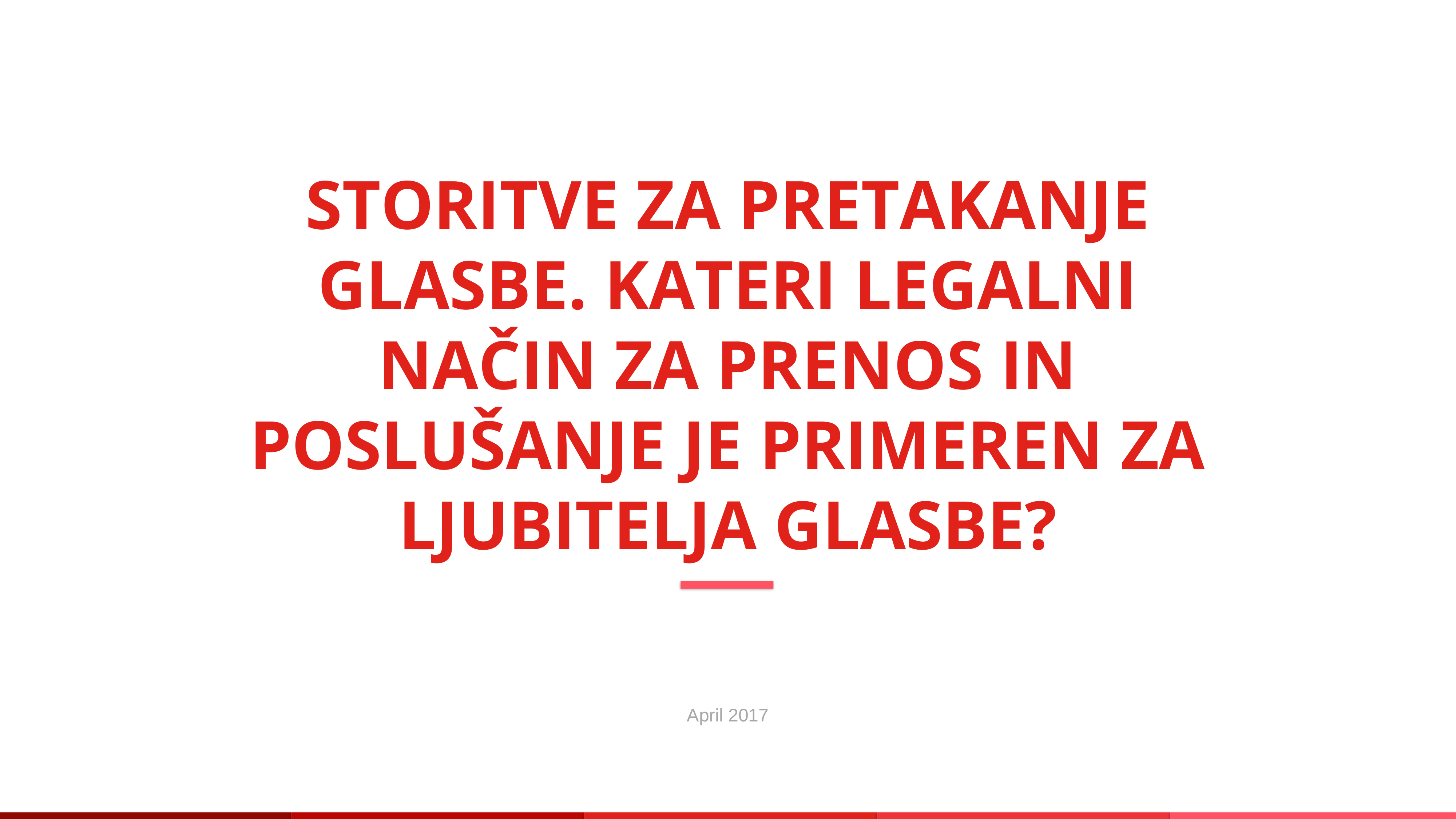

# STORITVE ZA PRETAKANJE GLASBE. KATERI LEGALNI NAČIN ZA PRENOS IN POSLUŠANJE JE PRIMEREN ZA LJUBITELJA GLASBE?

April 2017